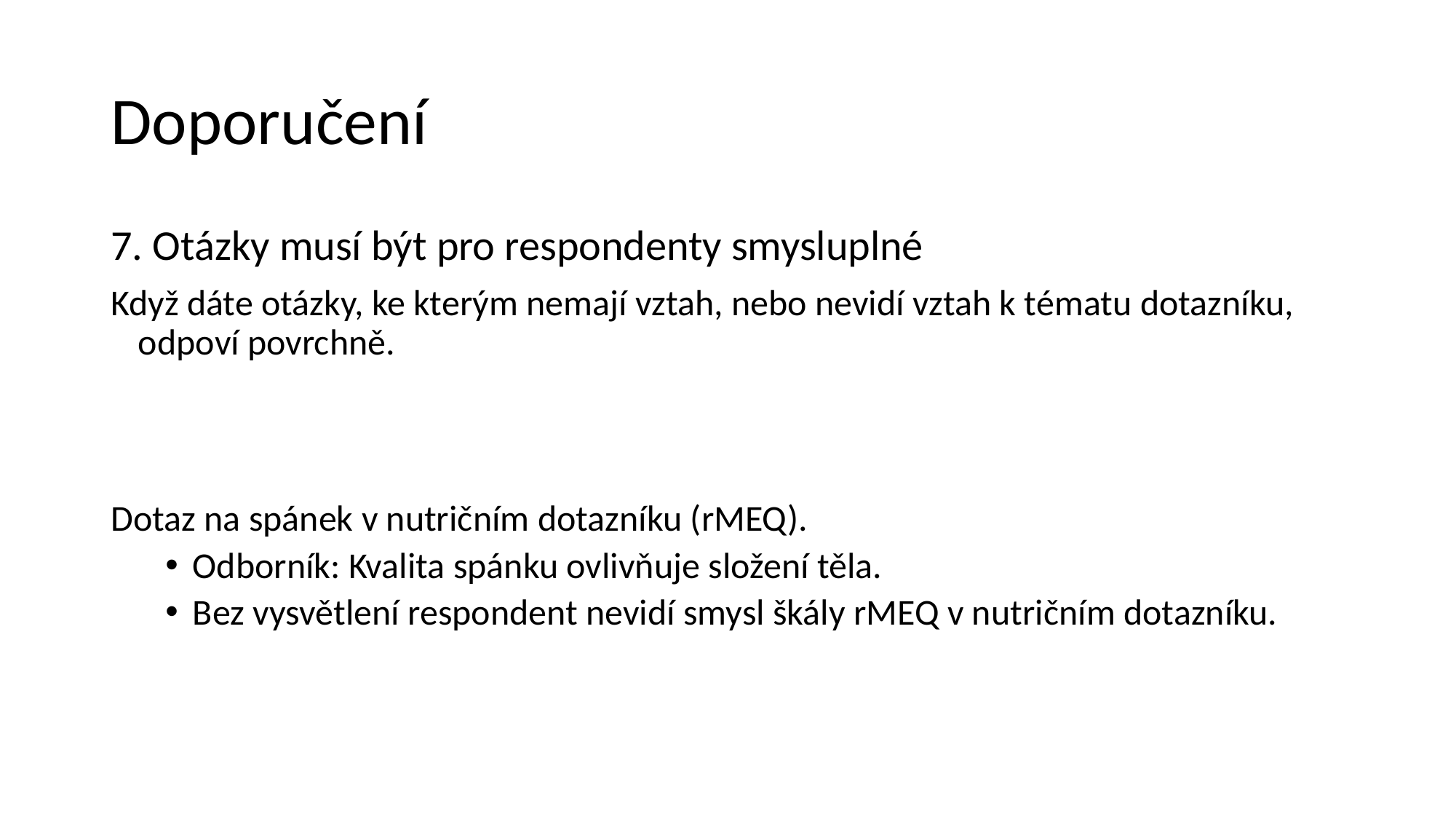

# Doporučení
7. Otázky musí být pro respondenty smysluplné
Když dáte otázky, ke kterým nemají vztah, nebo nevidí vztah k tématu dotazníku, odpoví povrchně.

Dotaz na spánek v nutričním dotazníku (rMEQ).
Odborník: Kvalita spánku ovlivňuje složení těla.
Bez vysvětlení respondent nevidí smysl škály rMEQ v nutričním dotazníku.